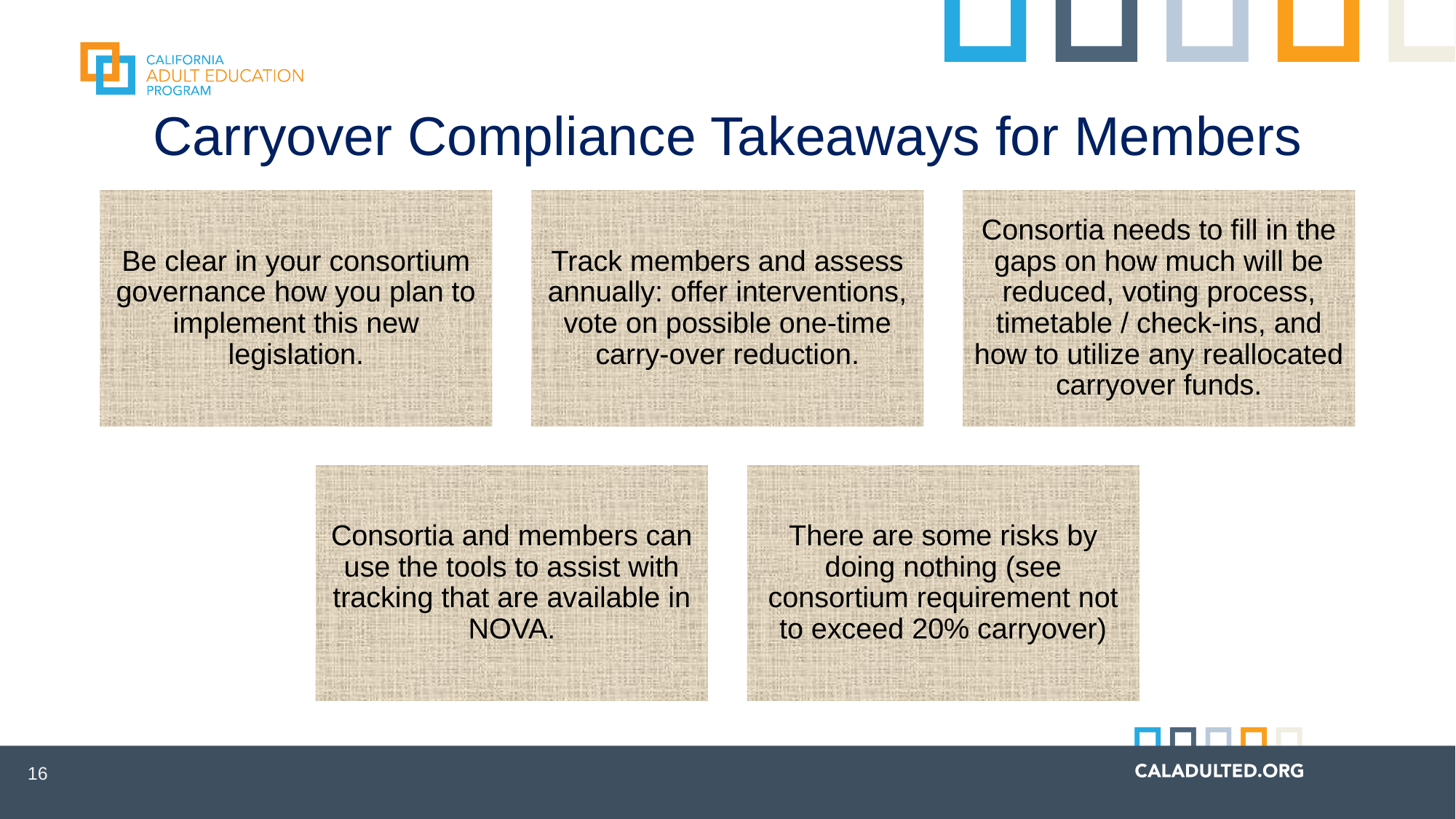

# Carryover Compliance Takeaways for Members
Be clear in your consortium governance how you plan to implement this new legislation.
Track members and assess annually: offer interventions, vote on possible one-time carry-over reduction.
Consortia needs to fill in the gaps on how much will be reduced, voting process, timetable / check-ins, and how to utilize any reallocated carryover funds.
Consortia and members can use the tools to assist with tracking that are available in NOVA.
There are some risks by doing nothing (see consortium requirement not to exceed 20% carryover)
16